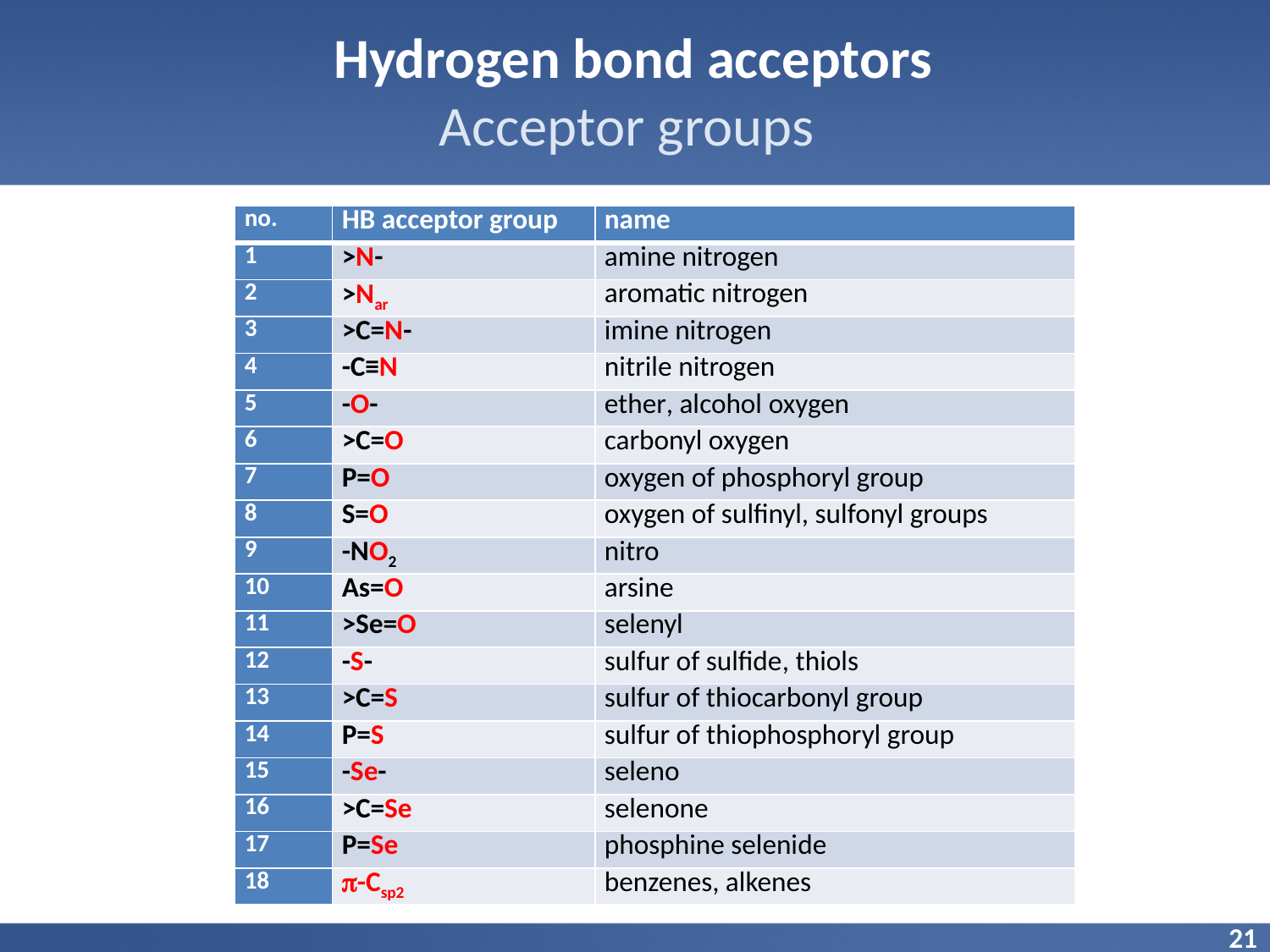

Hydrogen bond acceptors
Acceptor groups

| no. | HB acceptor group | name |
| --- | --- | --- |
| 1 | >N- | amine nitrogen |
| 2 | >Nar | aromatic nitrogen |
| 3 | >С=N- | imine nitrogen |
| 4 | -C≡N | nitrile nitrogen |
| 5 | -O- | ether, alcohol oxygen |
| 6 | >C=O | carbonyl oxygen |
| 7 | P=O | oxygen of phosphoryl group |
| 8 | S=O | oxygen of sulfinyl, sulfonyl groups |
| 9 | -NO2 | nitro |
| 10 | As=O | arsine |
| 11 | >Se=O | selenyl |
| 12 | -S- | sulfur of sulfide, thiols |
| 13 | >C=S | sulfur of thiocarbonyl group |
| 14 | P=S | sulfur of thiophosphoryl group |
| 15 | -Se- | seleno |
| 16 | >C=Se | selenone |
| 17 | P=Se | phosphine selenide |
| 18 | π-Csp2 | benzenes, alkenes |

21